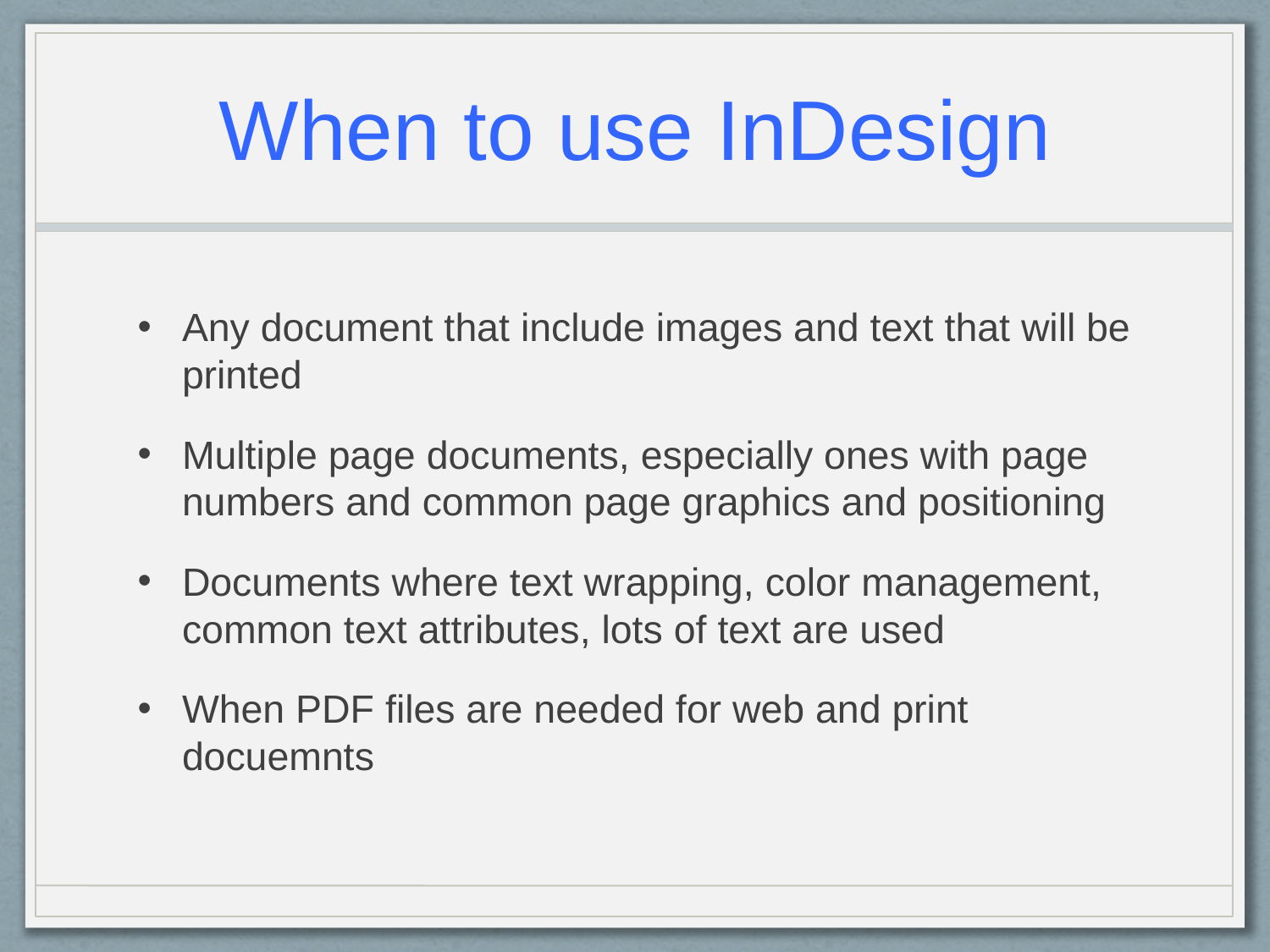

# When to use InDesign
Any document that include images and text that will be printed
Multiple page documents, especially ones with page numbers and common page graphics and positioning
Documents where text wrapping, color management, common text attributes, lots of text are used
When PDF files are needed for web and print docuemnts